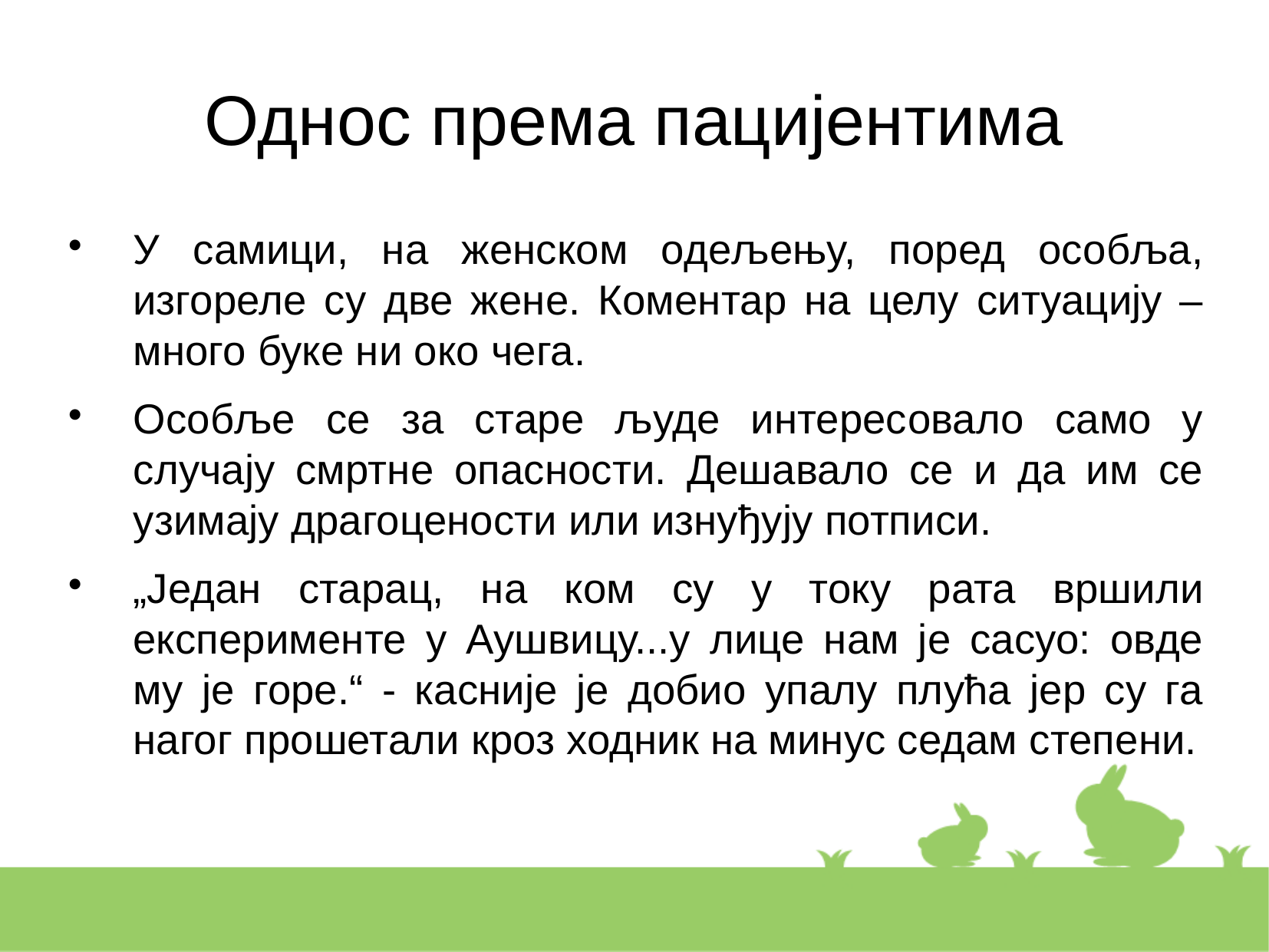

Однос према пацијентима
У самици, на женском одељењу, поред особља, изгореле су две жене. Коментар на целу ситуацију – много буке ни око чега.
Особље се за старе људе интересовало само у случају смртне опасности. Дешавало се и да им се узимају драгоцености или изнуђују потписи.
„Један старац, на ком су у току рата вршили експерименте у Аушвицу...у лице нам је сасуо: овде му је горе.“ - касније је добио упалу плућа јер су га нагог прошетали кроз ходник на минус седам степени.